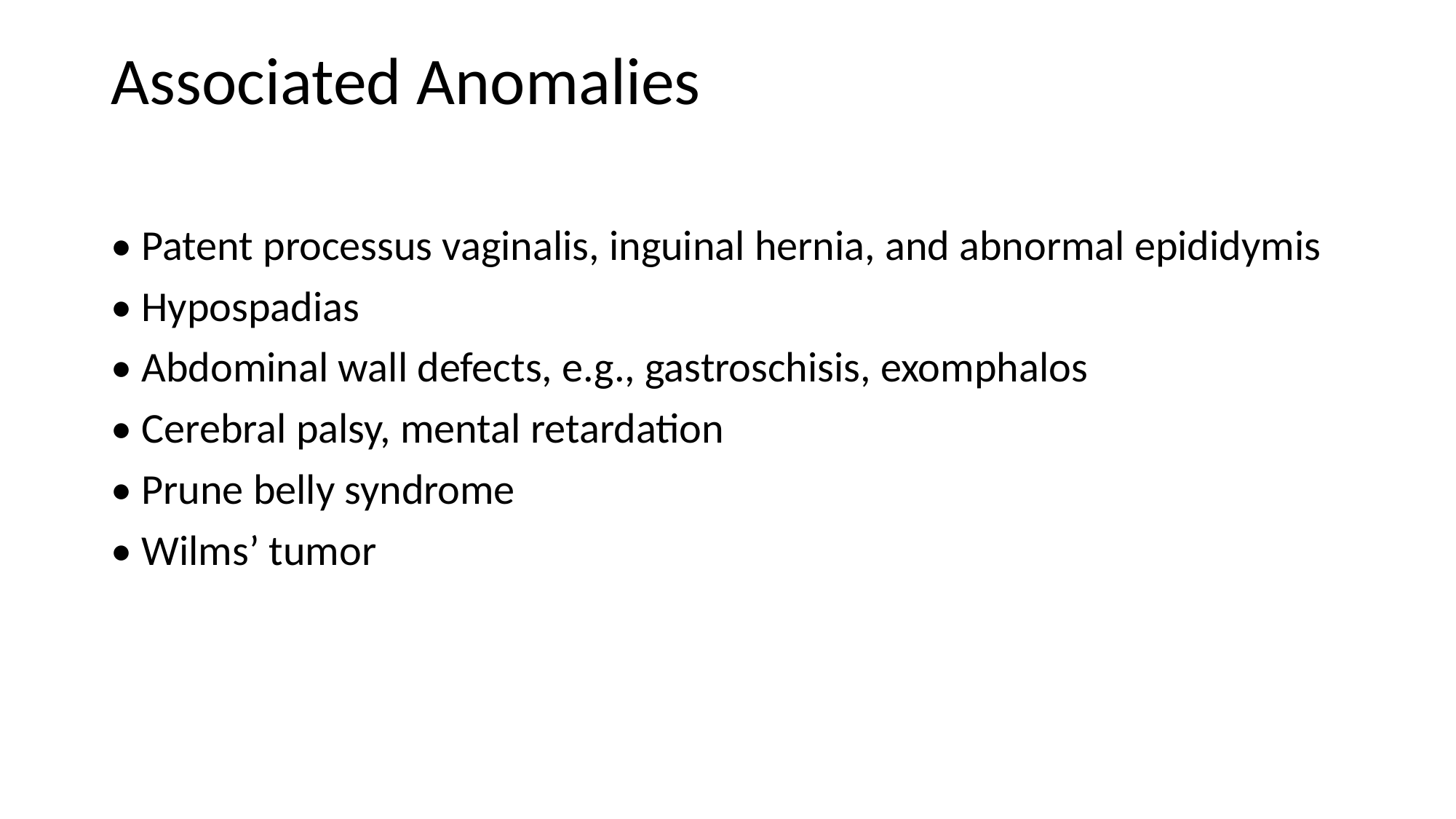

# Associated Anomalies
• Patent processus vaginalis, inguinal hernia, and abnormal epididymis
• Hypospadias
• Abdominal wall defects, e.g., gastroschisis, exomphalos
• Cerebral palsy, mental retardation
• Prune belly syndrome
• Wilms’ tumor